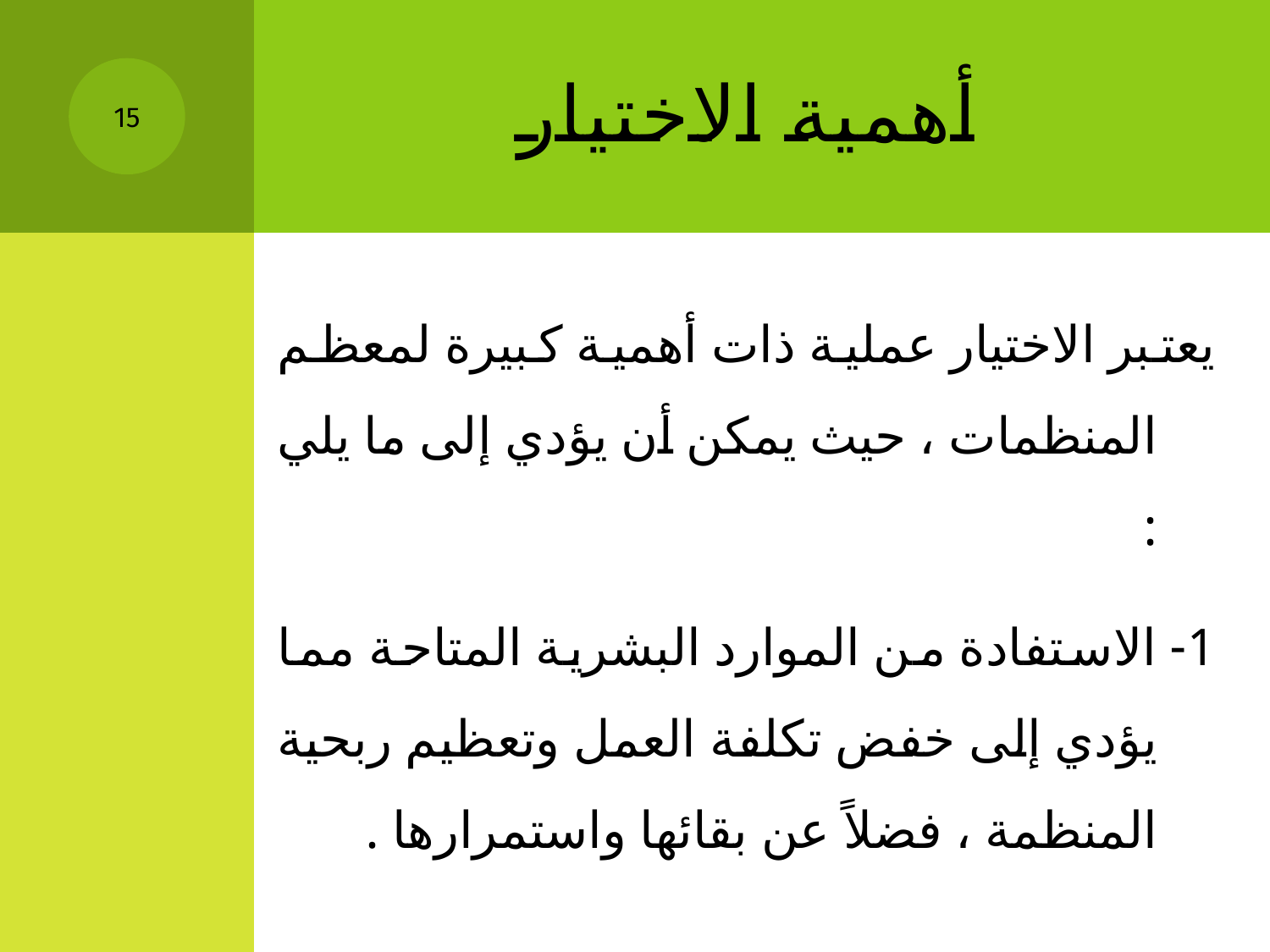

# أهمية الاختيار
15
	يعتبر الاختيار عملية ذات أهمية كبيرة لمعظم المنظمات ، حيث يمكن أن يؤدي إلى ما يلي :
1- الاستفادة من الموارد البشرية المتاحة مما يؤدي إلى خفض تكلفة العمل وتعظيم ربحية المنظمة ، فضلاً عن بقائها واستمرارها .